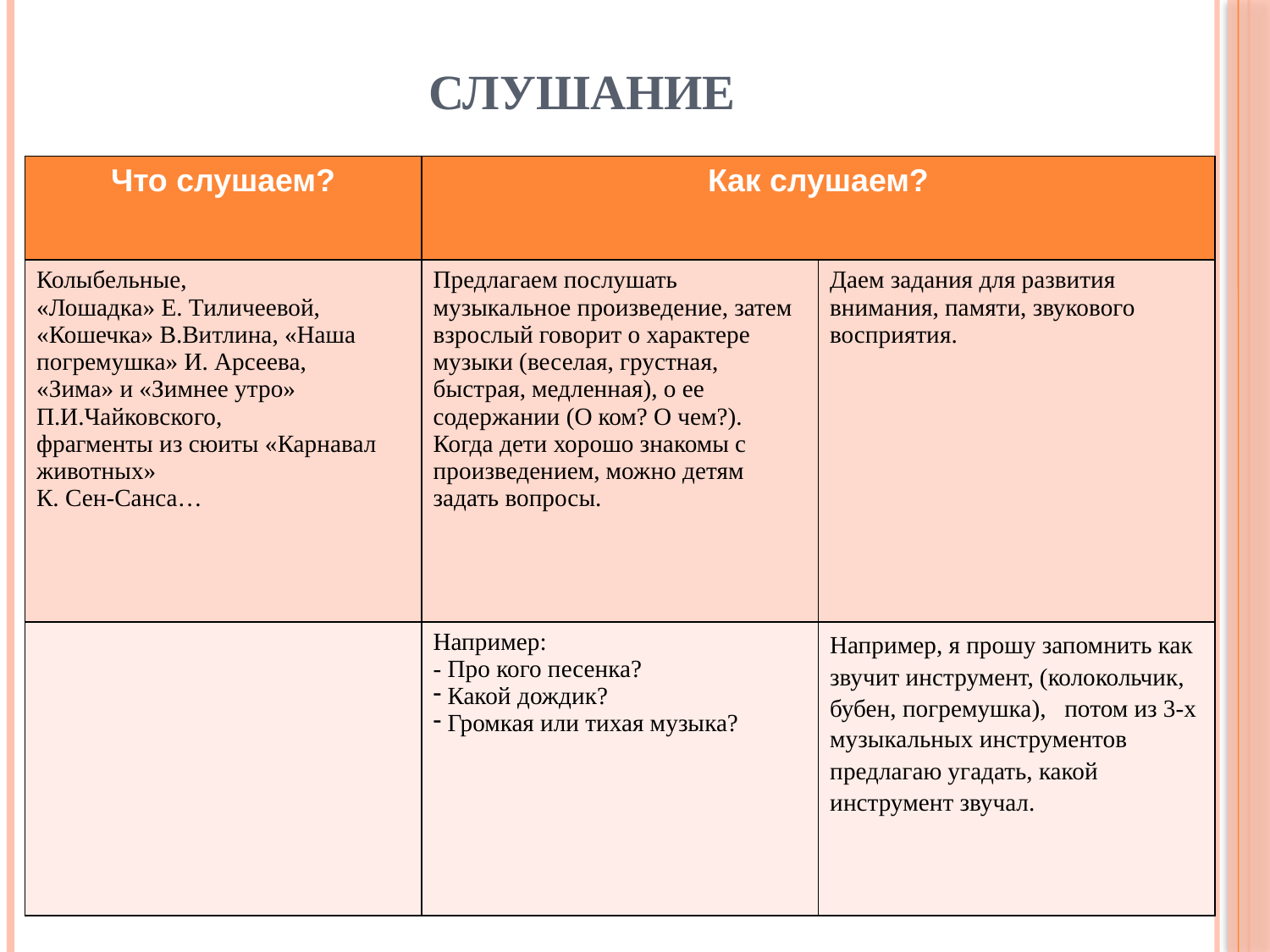

# Слушание
| Что слушаем? | Как слушаем? |  |
| --- | --- | --- |
| Колыбельные, «Лошадка» Е. Тиличеевой, «Кошечка» В.Витлина, «Наша погремушка» И. Арсеева, «Зима» и «Зимнее утро» П.И.Чайковского, фрагменты из сюиты «Карнавал животных» К. Сен-Санса… | Предлагаем послушать музыкальное произведение, затем взрослый говорит о характере музыки (веселая, грустная, быстрая, медленная), о ее содержании (О ком? О чем?). Когда дети хорошо знакомы с произведением, можно детям задать вопросы. | Даем задания для развития внимания, памяти, звукового восприятия. |
|  | Например: - Про кого песенка? Какой дождик? Громкая или тихая музыка? | Например, я прошу запомнить как звучит инструмент, (колокольчик, бубен, погремушка), потом из 3-х музыкальных инструментов предлагаю угадать, какой инструмент звучал. |